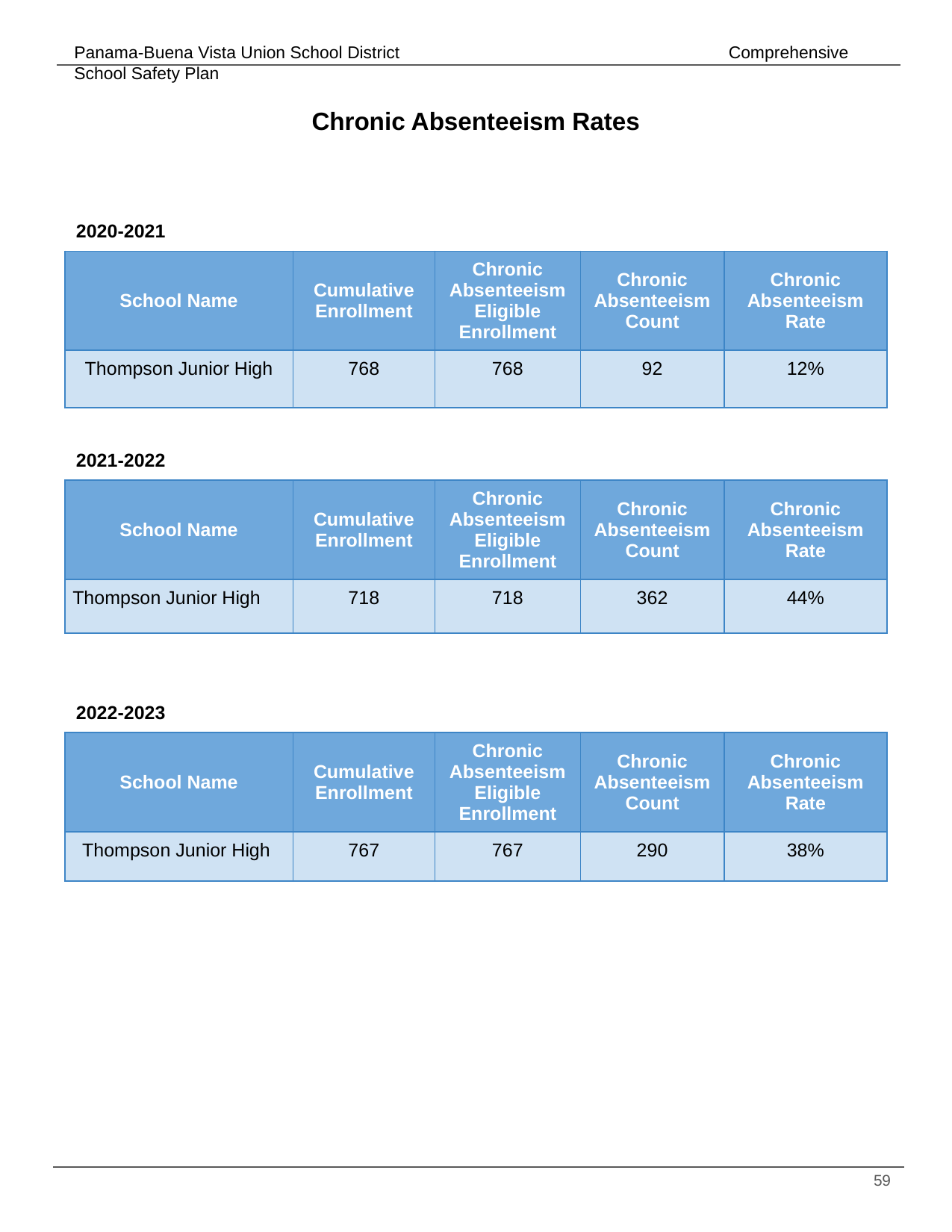

# Chronic Absenteeism Rates

2020-2021
| School Name | Cumulative Enrollment | Chronic Absenteeism Eligible Enrollment | Chronic Absenteeism Count | Chronic Absenteeism Rate |
| --- | --- | --- | --- | --- |
| Thompson Junior High | 768 | 768 | 92 | 12% |
2021-2022
| School Name | Cumulative Enrollment | Chronic Absenteeism Eligible Enrollment | Chronic Absenteeism Count | Chronic Absenteeism Rate |
| --- | --- | --- | --- | --- |
| Thompson Junior High | 718 | 718 | 362 | 44% |
2022-2023
| School Name | Cumulative Enrollment | Chronic Absenteeism Eligible Enrollment | Chronic Absenteeism Count | Chronic Absenteeism Rate |
| --- | --- | --- | --- | --- |
| Thompson Junior High | 767 | 767 | 290 | 38% |
59